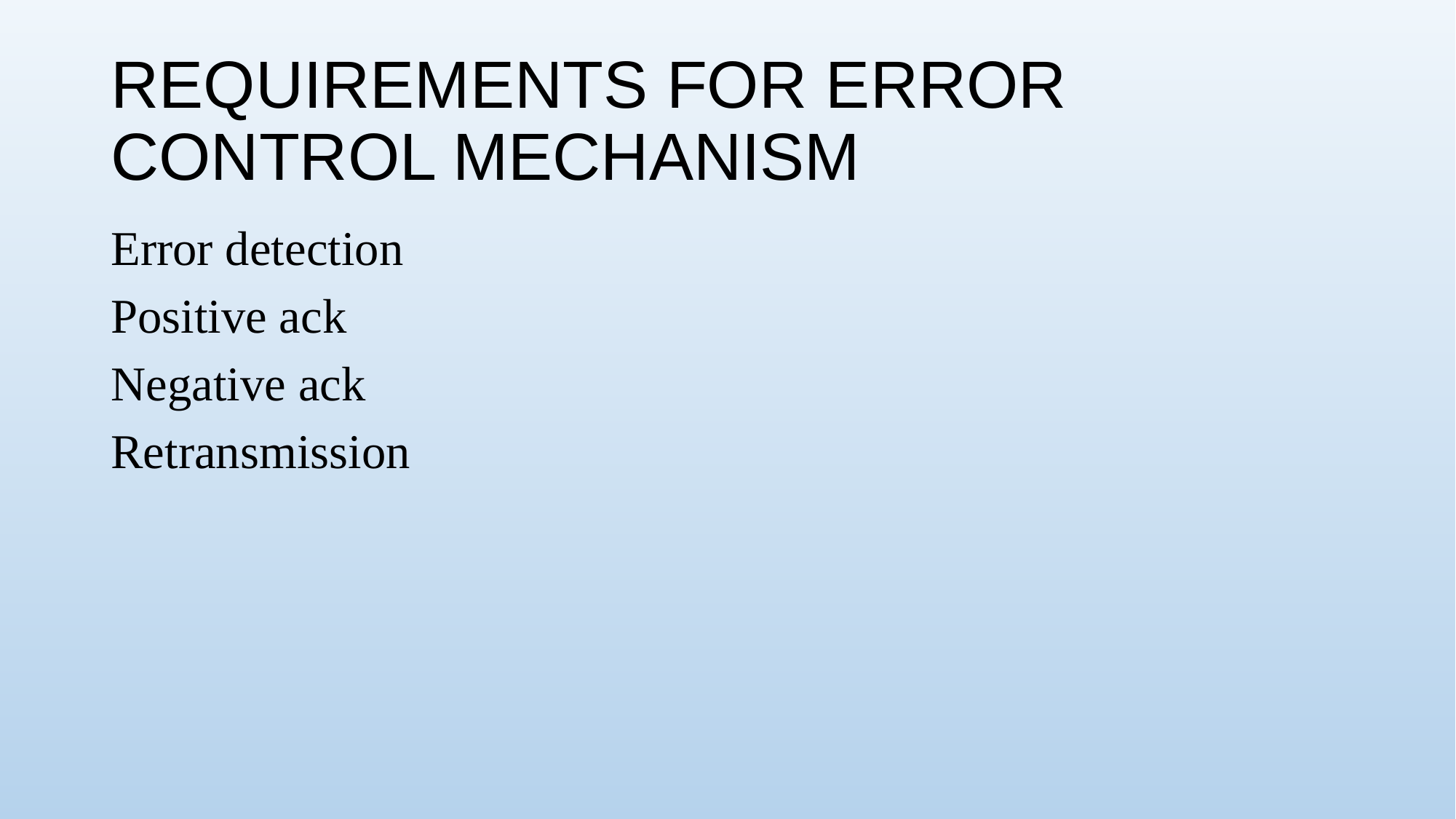

# REQUIREMENTS FOR ERROR  CONTROL MECHANISM
Error detection
Positive ack
Negative ack
Retransmission